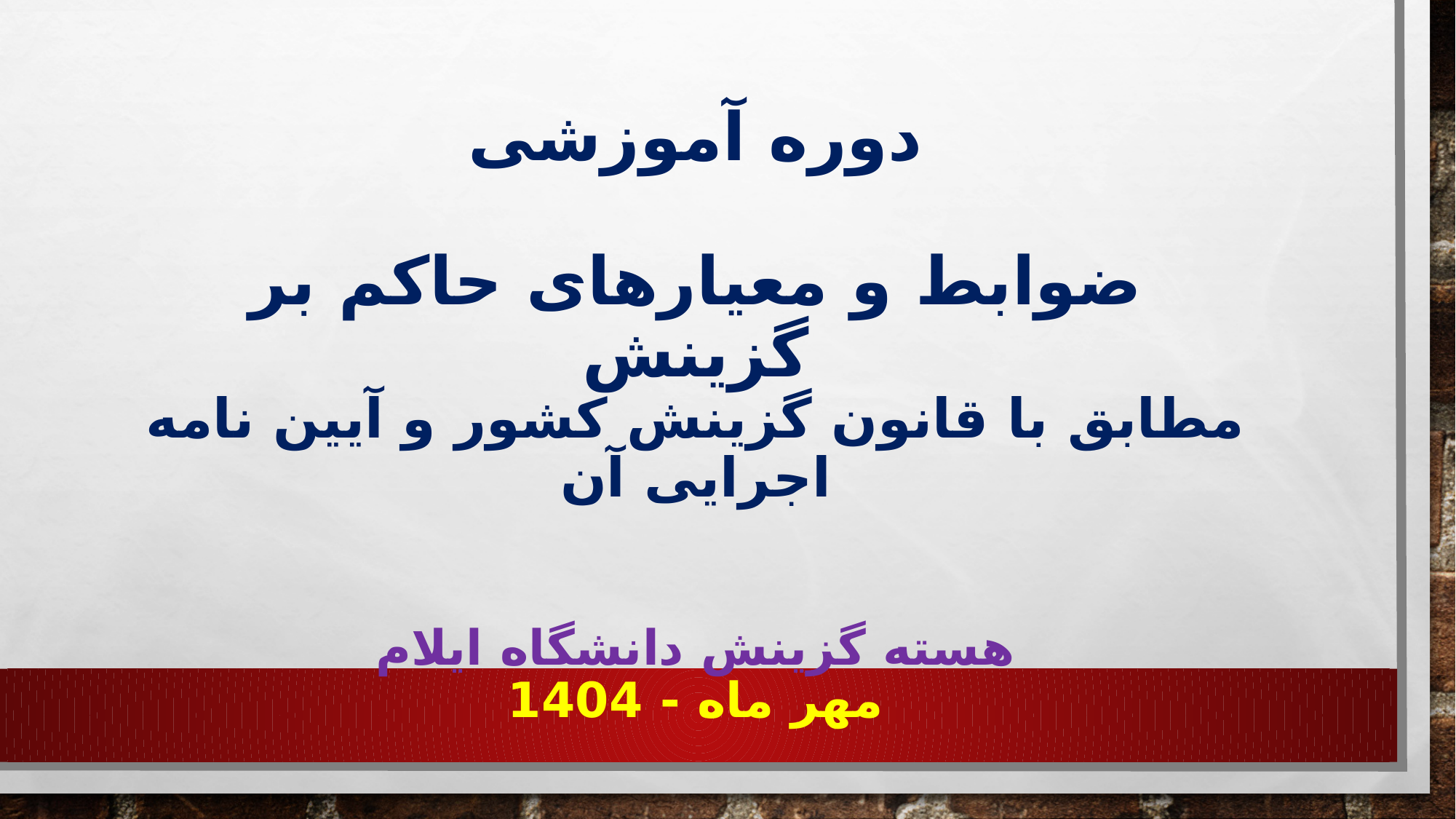

# دوره آموزشی ضوابط و معیارهای حاکم بر گزینش مطابق با قانون گزينش کشور و آیین نامه اجرایی آن
هسته گزینش دانشگاه ایلام
مهر ماه - 1404